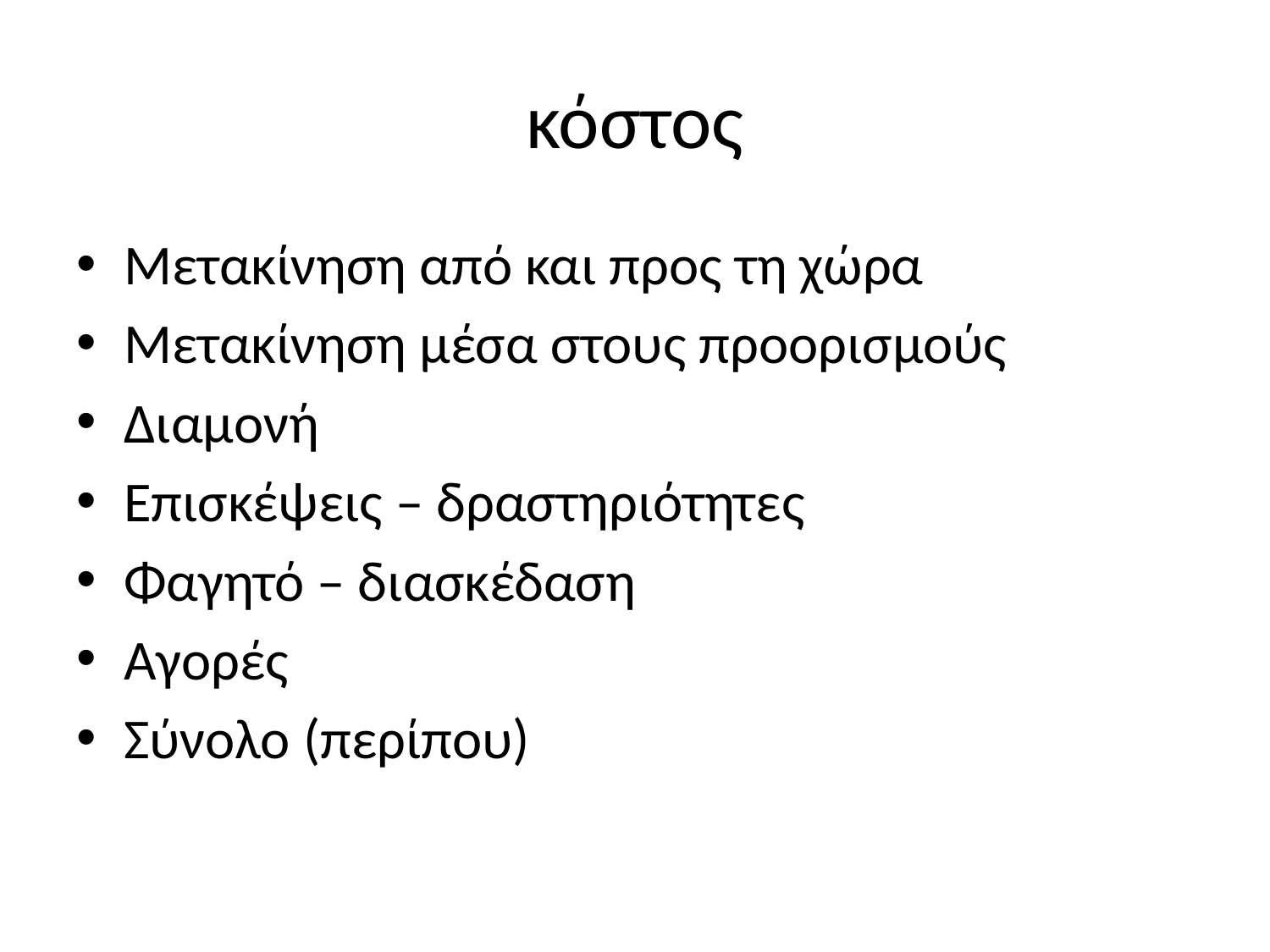

# κόστος
Μετακίνηση από και προς τη χώρα
Μετακίνηση μέσα στους προορισμούς
Διαμονή
Επισκέψεις – δραστηριότητες
Φαγητό – διασκέδαση
Αγορές
Σύνολο (περίπου)